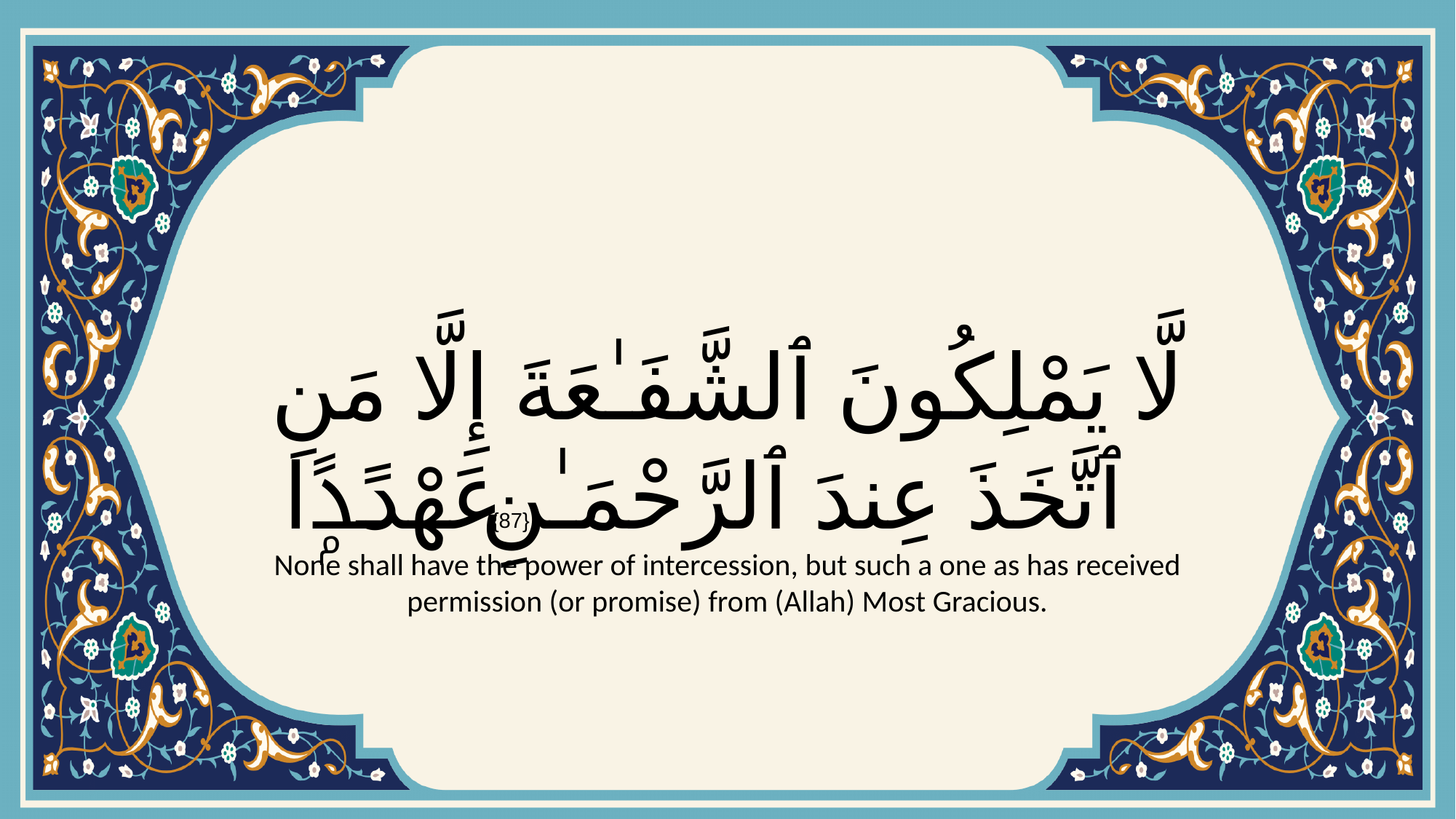

# لَّا يَمْلِكُونَ ٱلشَّفَـٰعَةَ إِلَّا مَنِ ٱتَّخَذَ عِندَ ٱلرَّحْمَـٰنِ عَهْدًۭا
{87}
None shall have the power of intercession, but such a one as has received permission (or promise) from (Allah) Most Gracious.